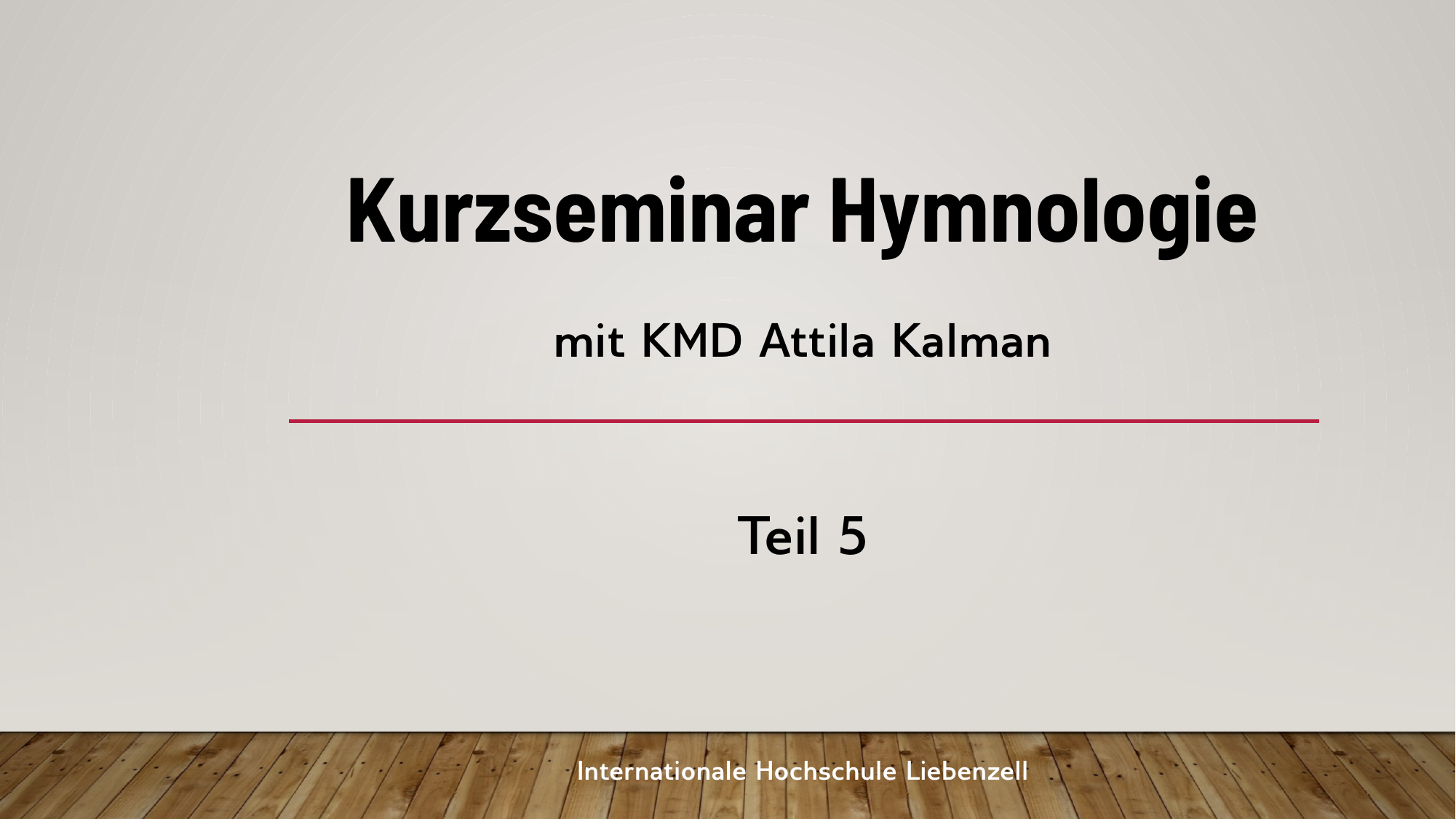

Kurzseminar Hymnologie
mit KMD Attila Kalman
Teil 5
Internationale Hochschule Liebenzell